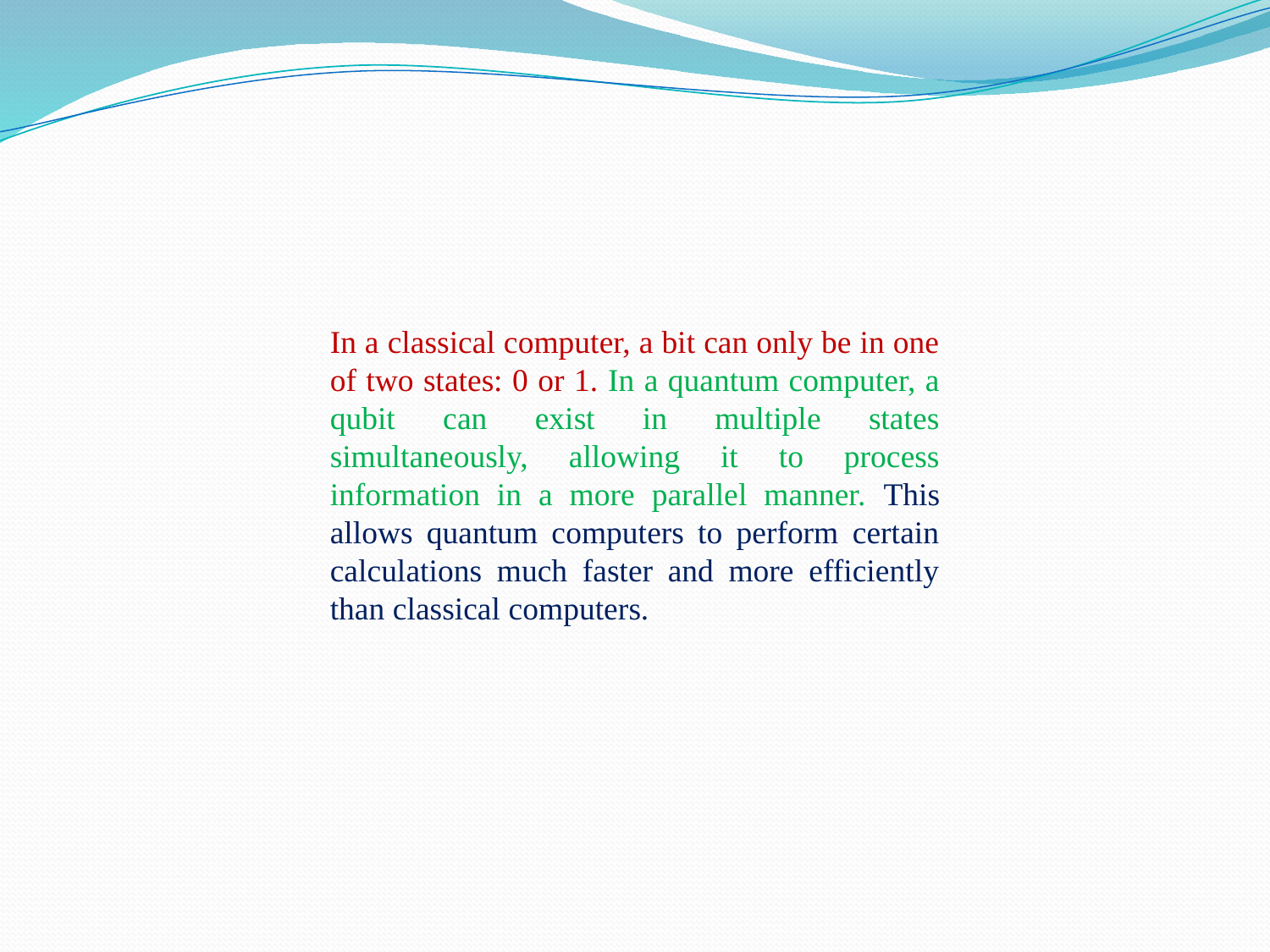

In a classical computer, a bit can only be in one of two states: 0 or 1. In a quantum computer, a qubit can exist in multiple states simultaneously, allowing it to process information in a more parallel manner. This allows quantum computers to perform certain calculations much faster and more efficiently than classical computers.